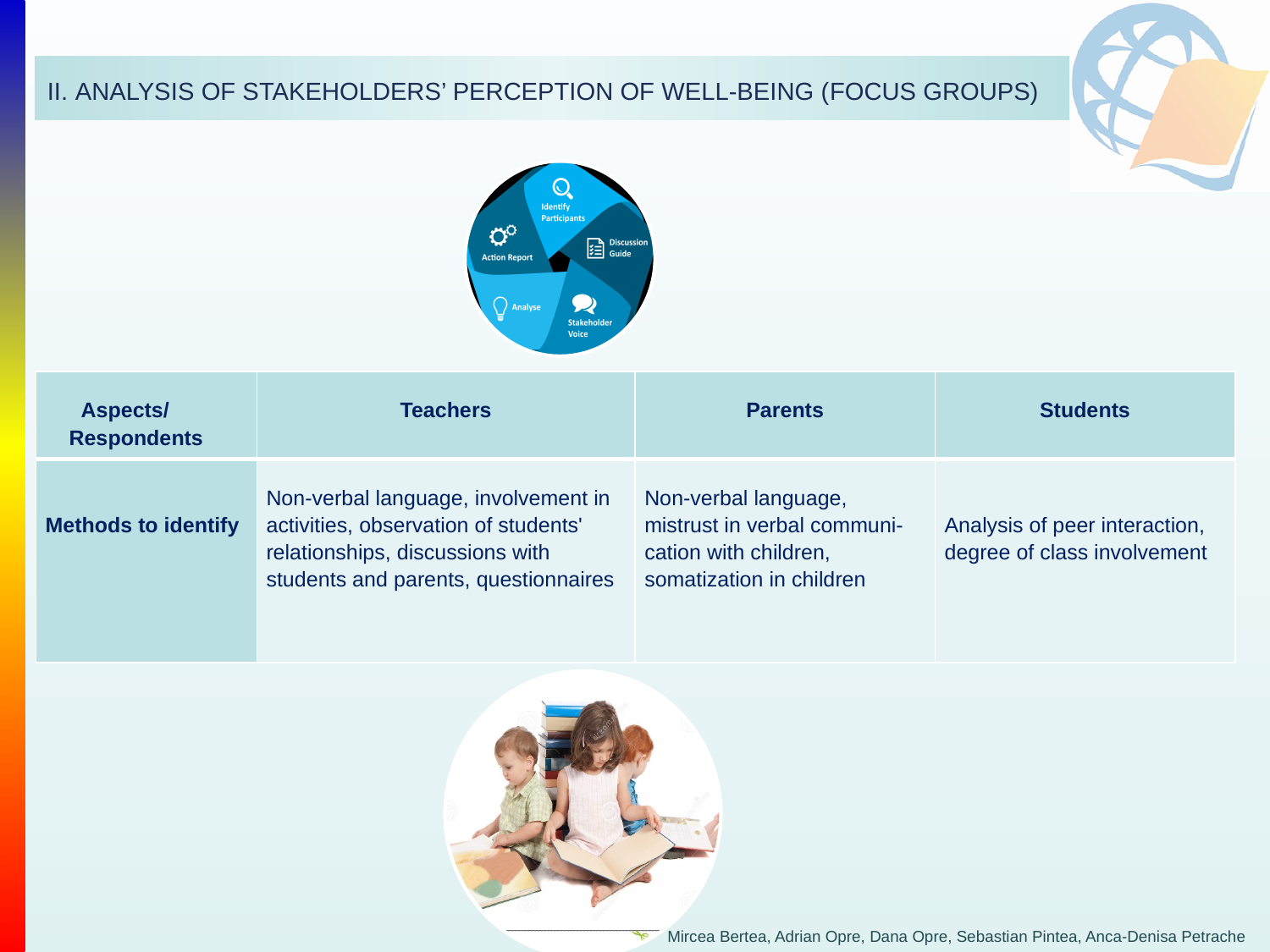

II. ANALYSIS OF STAKEHOLDERS’ PERCEPTION OF WELL-BEING (FOCUS GROUPS)

| Aspects/ Respondents | Teachers | Parents | Students |
| --- | --- | --- | --- |
| Methods to identify | Non-verbal language, involvement in activities, observation of students' relationships, discussions with students and parents, questionnaires | Non-verbal language, mistrust in verbal communi-cation with children, somatization in children | Analysis of peer interaction, degree of class involvement |

Mircea Bertea, Adrian Opre, Dana Opre, Sebastian Pintea, Anca-Denisa Petrache